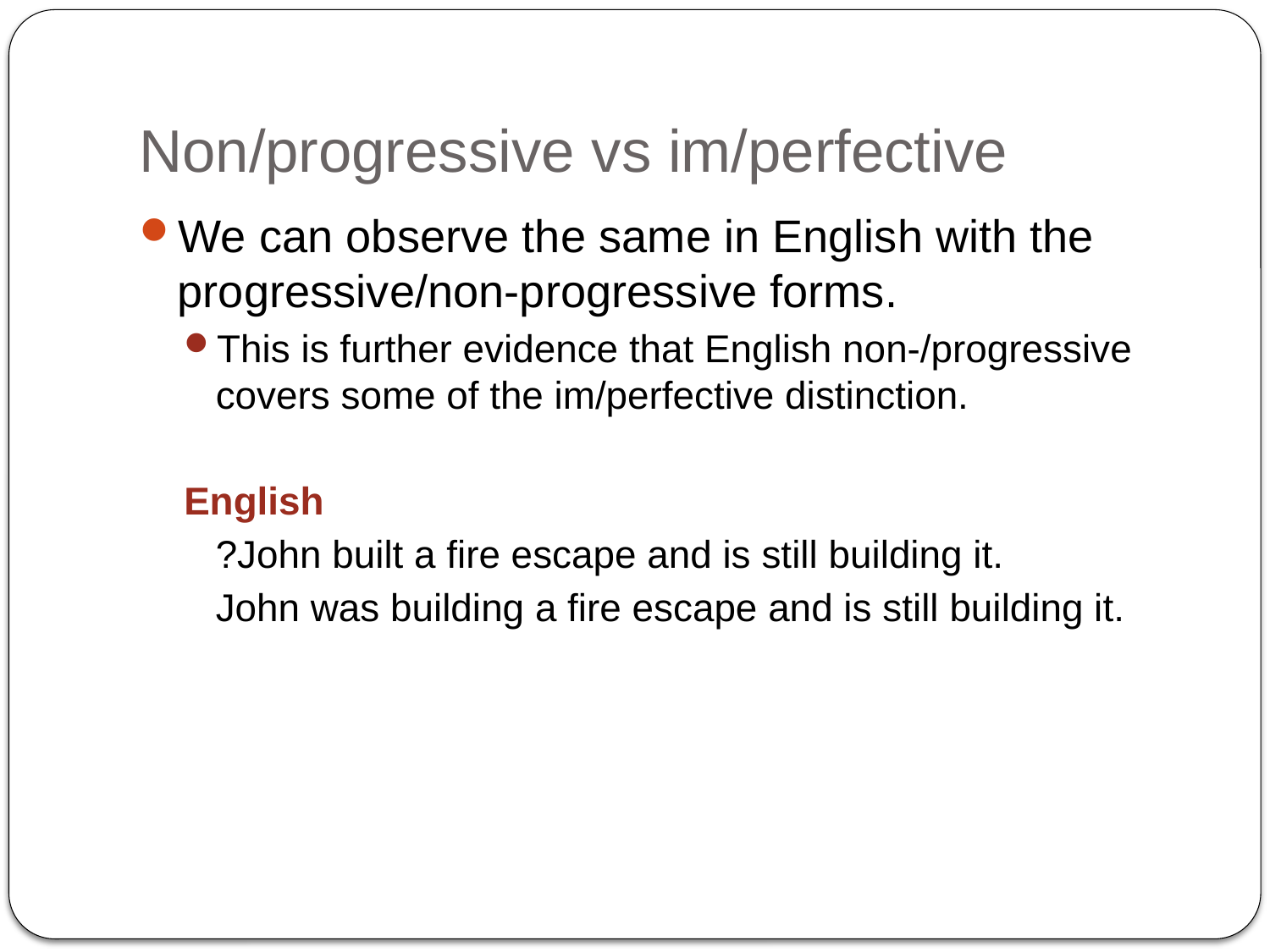

# Non/progressive vs im/perfective
We can observe the same in English with the progressive/non-progressive forms.
This is further evidence that English non-/progressive covers some of the im/perfective distinction.

English
	?John built a fire escape and is still building it.
	John was building a fire escape and is still building it.